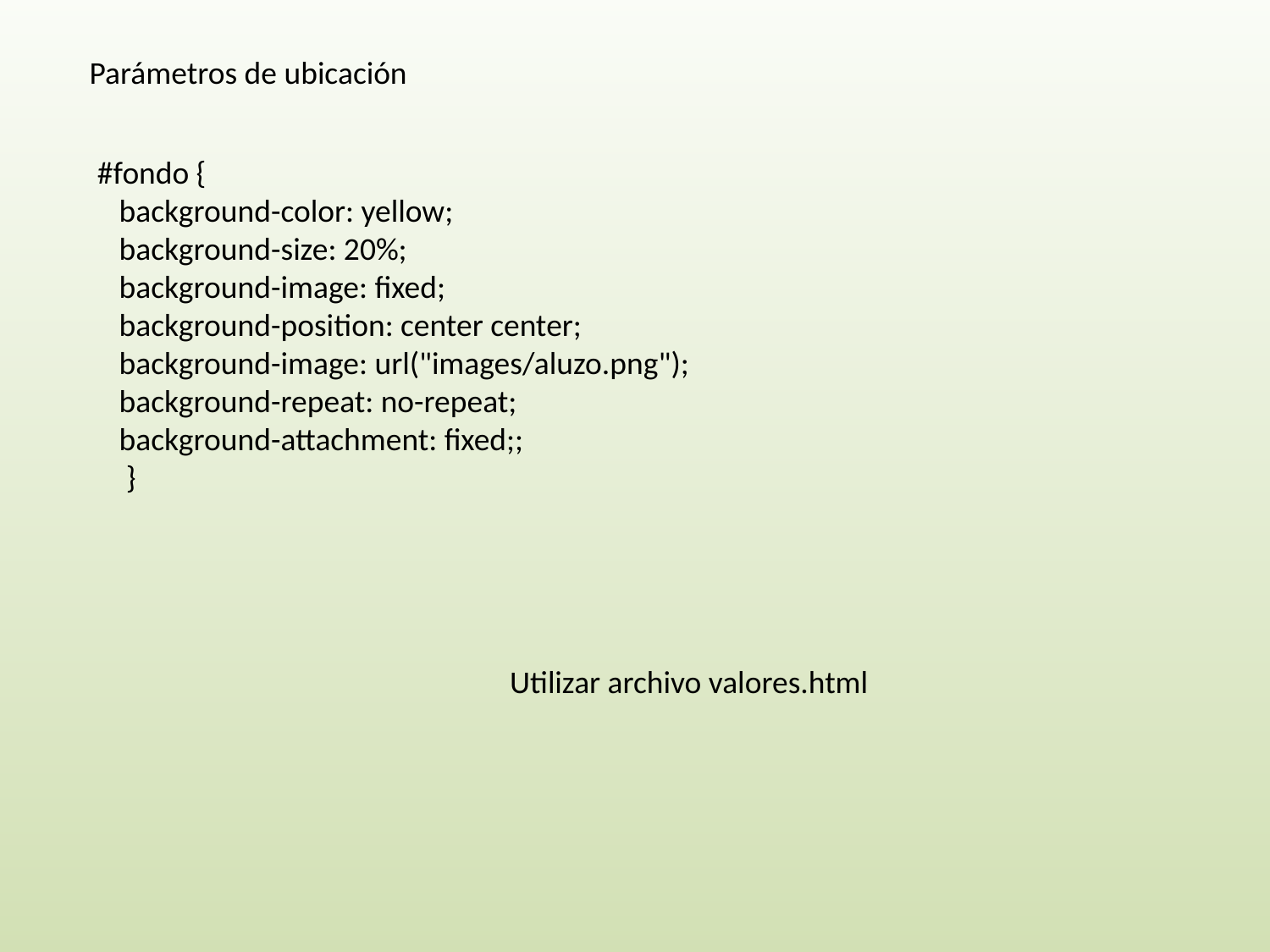

Parámetros de ubicación
#fondo {
   background-color: yellow;
   background-size: 20%;
   background-image: fixed;
   background-position: center center;
   background-image: url("images/aluzo.png");
   background-repeat: no-repeat;
   background-attachment: fixed;;
    }
Utilizar archivo valores.html